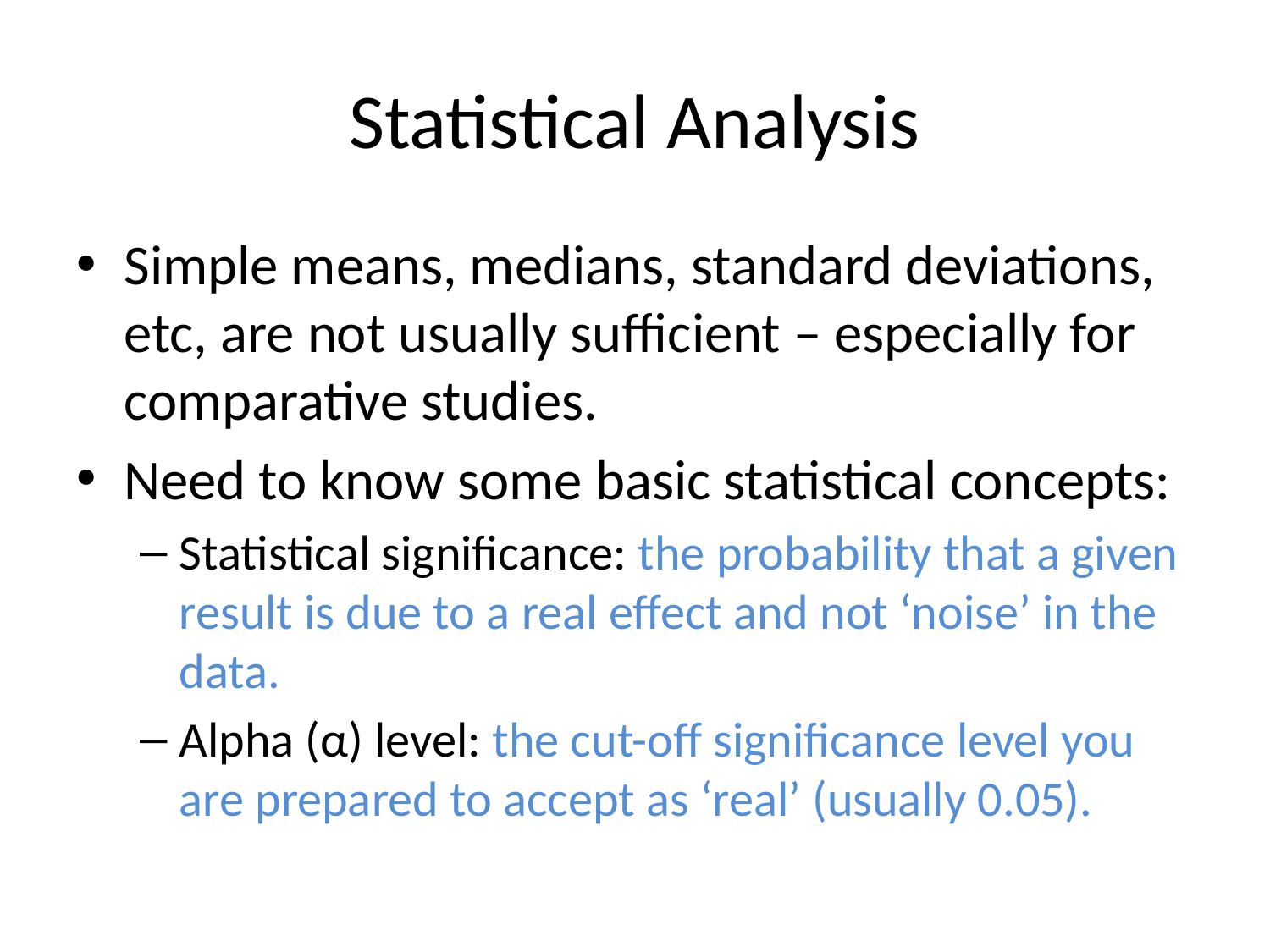

# Statistical Analysis
Simple means, medians, standard deviations, etc, are not usually sufficient – especially for comparative studies.
Need to know some basic statistical concepts:
Statistical significance: the probability that a given result is due to a real effect and not ‘noise’ in the data.
Alpha (α) level: the cut-off significance level you are prepared to accept as ‘real’ (usually 0.05).